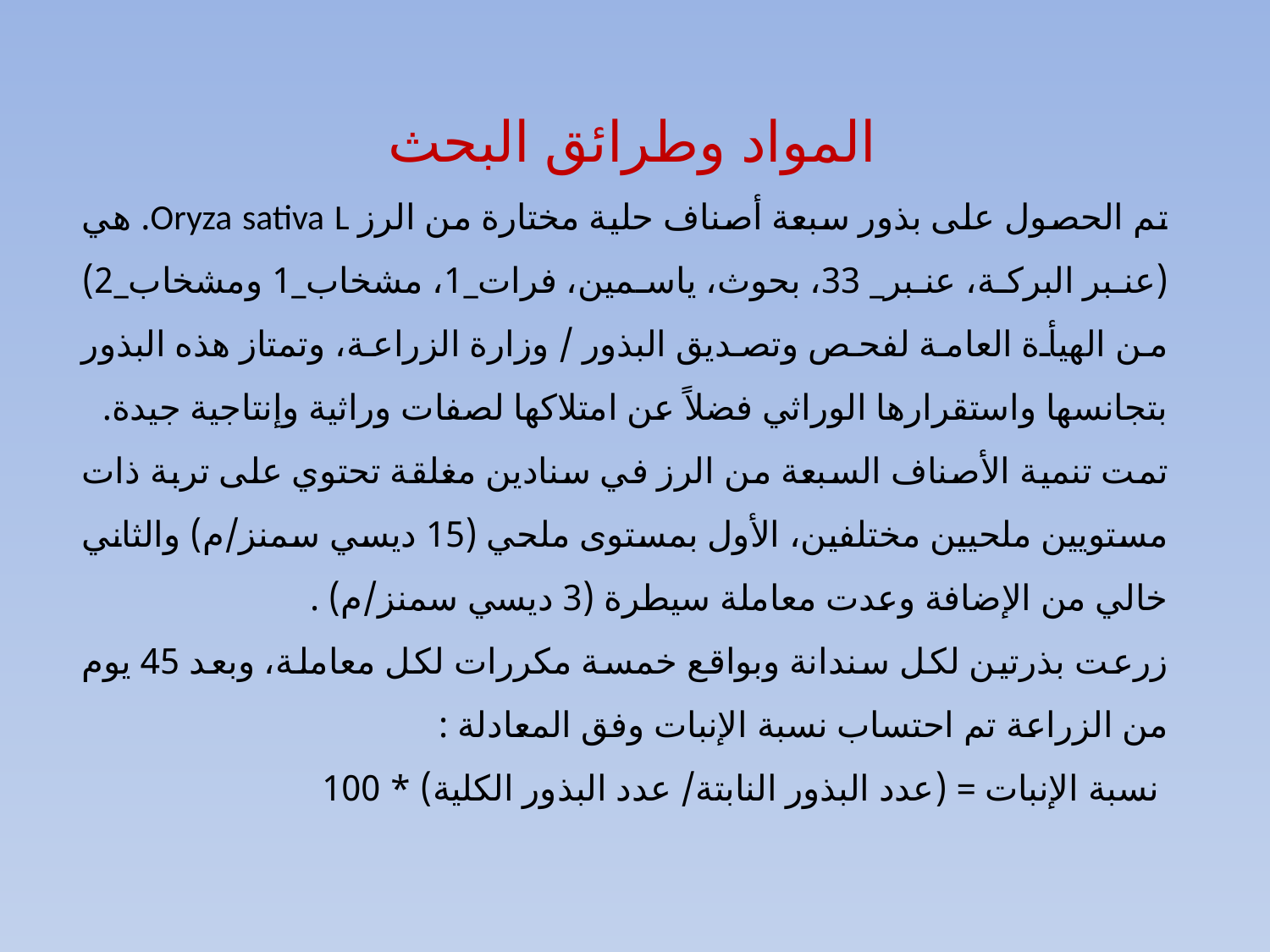

المواد وطرائق البحث
تم الحصول على بذور سبعة أصناف حلية مختارة من الرز Oryza sativa L. هي (عنبر البركة، عنبر_ 33، بحوث، ياسمين، فرات_1، مشخاب_1 ومشخاب_2) من الهيأة العامة لفحص وتصديق البذور / وزارة الزراعة، وتمتاز هذه البذور بتجانسها واستقرارها الوراثي فضلاً عن امتلاكها لصفات وراثية وإنتاجية جيدة.
تمت تنمية الأصناف السبعة من الرز في سنادين مغلقة تحتوي على تربة ذات مستويين ملحيين مختلفين، الأول بمستوى ملحي (15 ديسي سمنز/م) والثاني خالي من الإضافة وعدت معاملة سيطرة (3 ديسي سمنز/م) .
زرعت بذرتين لكل سندانة وبواقع خمسة مكررات لكل معاملة، وبعد 45 يوم من الزراعة تم احتساب نسبة الإنبات وفق المعادلة :
 نسبة الإنبات = (عدد البذور النابتة/ عدد البذور الكلية) * 100